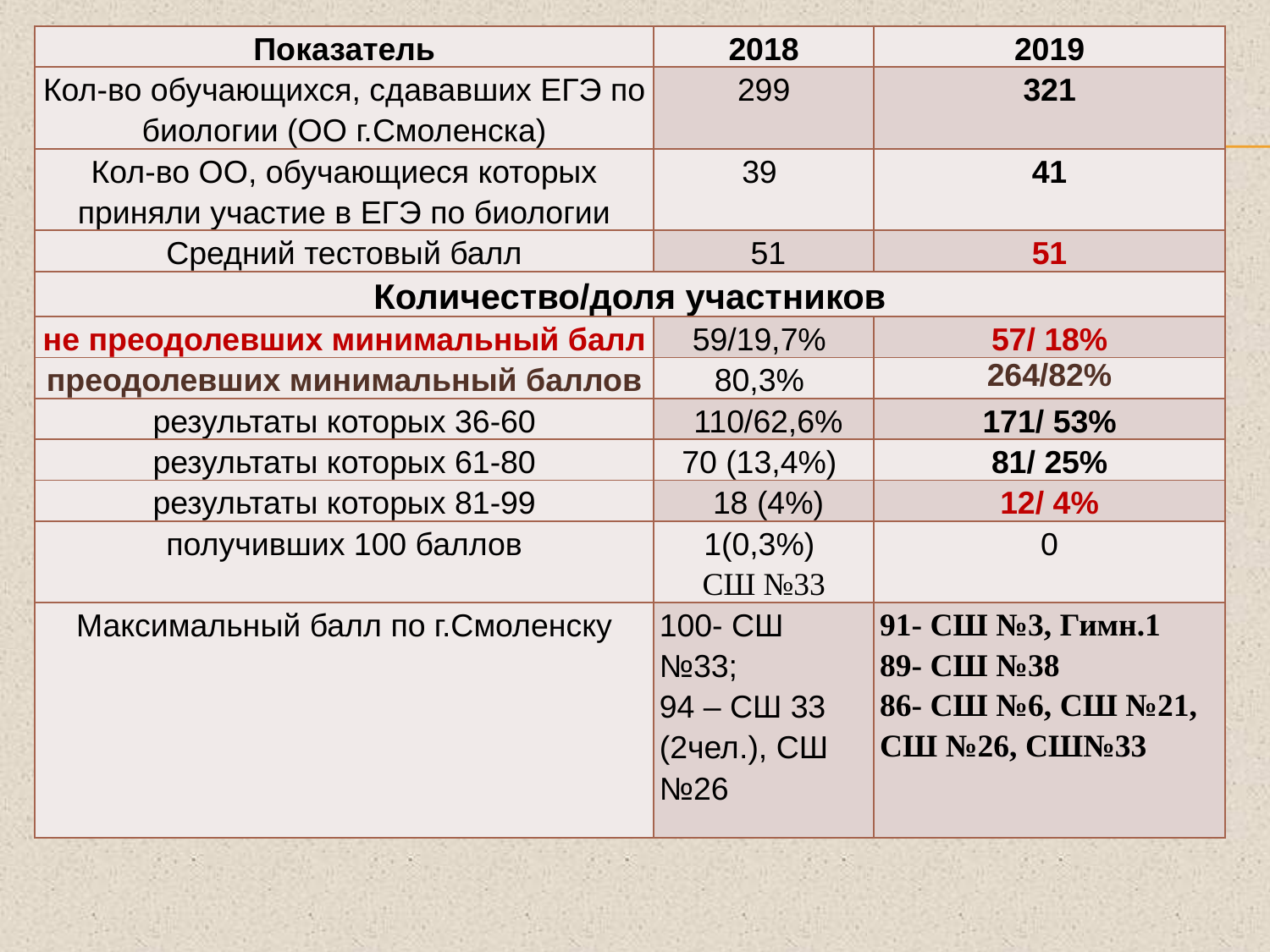

| Показатель | 2018 | 2019 |
| --- | --- | --- |
| Кол-во обучающихся, сдававших ЕГЭ по биологии (ОО г.Смоленска) | 299 | 321 |
| Кол-во ОО, обучающиеся которых приняли участие в ЕГЭ по биологии | 39 | 41 |
| Средний тестовый балл | 51 | 51 |
| Количество/доля участников |  |  |
| не преодолевших минимальный балл | 59/19,7% | 57/ 18% |
| преодолевших минимальный баллов | 80,3% | 264/82% |
| результаты которых 36-60 | 110/62,6% | 171/ 53% |
| результаты которых 61-80 | 70 (13,4%) | 81/ 25% |
| результаты которых 81-99 | 18 (4%) | 12/ 4% |
| получивших 100 баллов | 1(0,3%)  СШ №33 | 0 |
| Максимальный балл по г.Смоленску | 100- СШ №33; 94 – СШ 33 (2чел.), СШ №26 | 91- СШ №3, Гимн.1 89- СШ №38 86- СШ №6, СШ №21, СШ №26, СШ№33 |
#